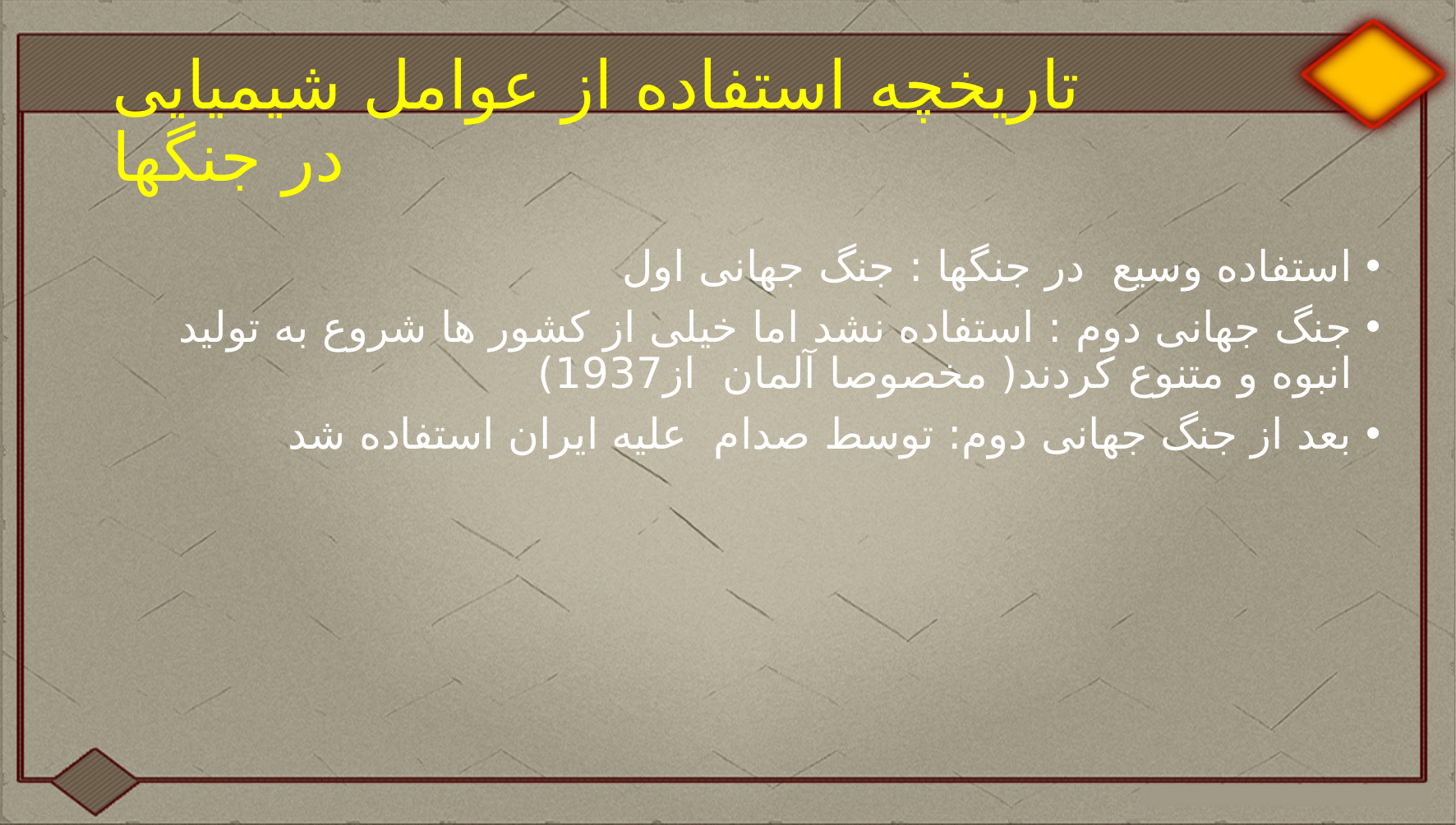

# تاریخچه استفاده از عوامل شیمیایی در جنگها
استفاده وسیع  در جنگها : جنگ جهانی اول
جنگ جهانی دوم : استفاده نشد اما خیلی از کشور ها شروع به تولید انبوه و متنوع کردند( مخصوصا آلمان  از1937)
بعد از جنگ جهانی دوم: توسط صدام  علیه ایران استفاده شد